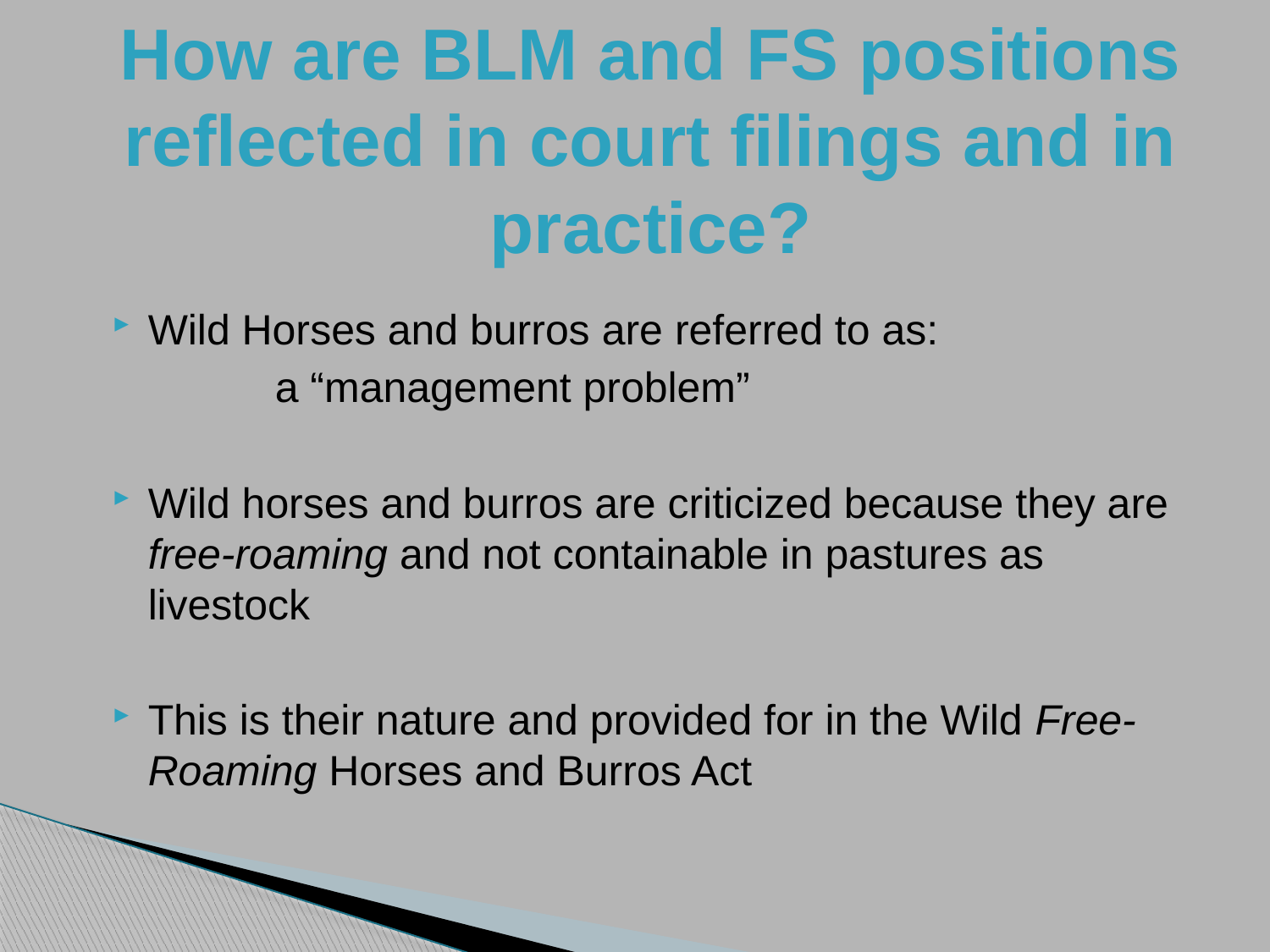

# How are BLM and FS positions reflected in court filings and in practice?
Wild Horses and burros are referred to as:
		a “management problem”

Wild horses and burros are criticized because they are free-roaming and not containable in pastures as livestock

This is their nature and provided for in the Wild Free-Roaming Horses and Burros Act